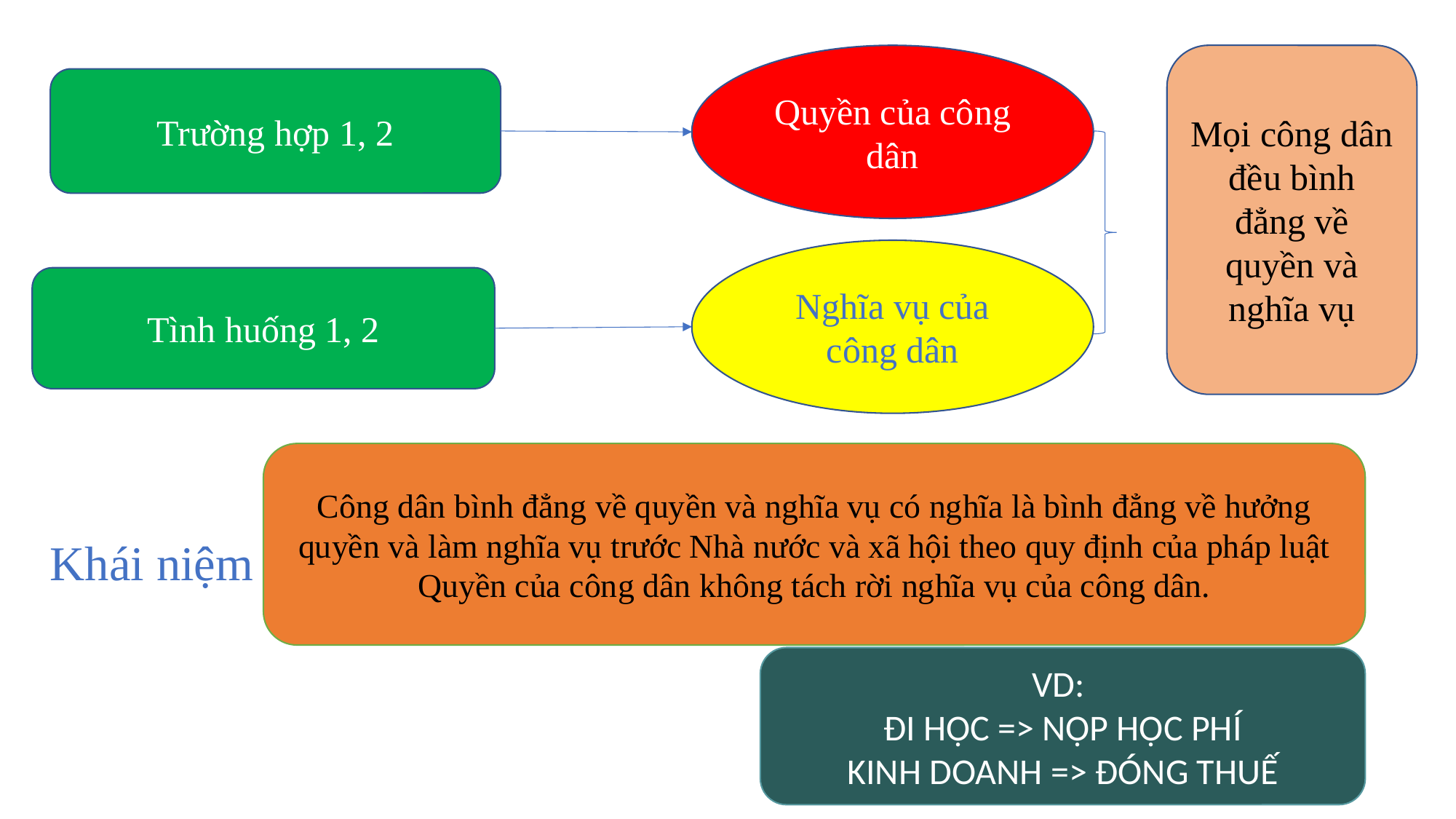

Quyền của công dân
Mọi công dân đều bình đẳng về quyền và nghĩa vụ
Trường hợp 1, 2

Nghĩa vụ của công dân
Tình huống 1, 2
Công dân bình đẳng về quyền và nghĩa vụ có nghĩa là bình đẳng về hưởng quyền và làm nghĩa vụ trước Nhà nước và xã hội theo quy định của pháp luật
Quyền của công dân không tách rời nghĩa vụ của công dân.
Khái niệm
VD:
ĐI HỌC => NỘP HỌC PHÍ
KINH DOANH => ĐÓNG THUẾ